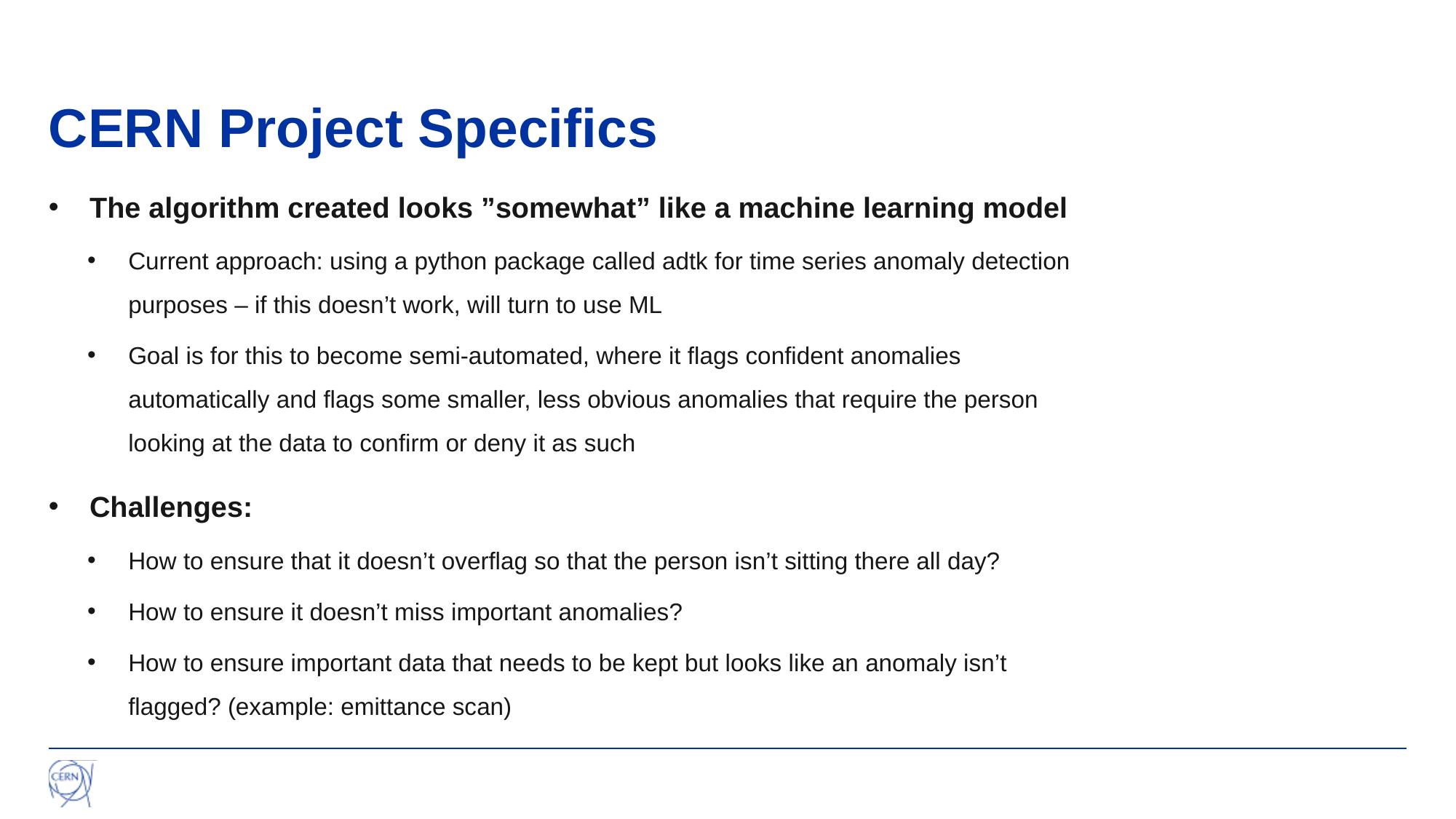

# CERN Project Specifics
The algorithm created looks ”somewhat” like a machine learning model
Current approach: using a python package called adtk for time series anomaly detection purposes – if this doesn’t work, will turn to use ML
Goal is for this to become semi-automated, where it flags confident anomalies automatically and flags some smaller, less obvious anomalies that require the person looking at the data to confirm or deny it as such
Challenges:
How to ensure that it doesn’t overflag so that the person isn’t sitting there all day?
How to ensure it doesn’t miss important anomalies?
How to ensure important data that needs to be kept but looks like an anomaly isn’t flagged? (example: emittance scan)